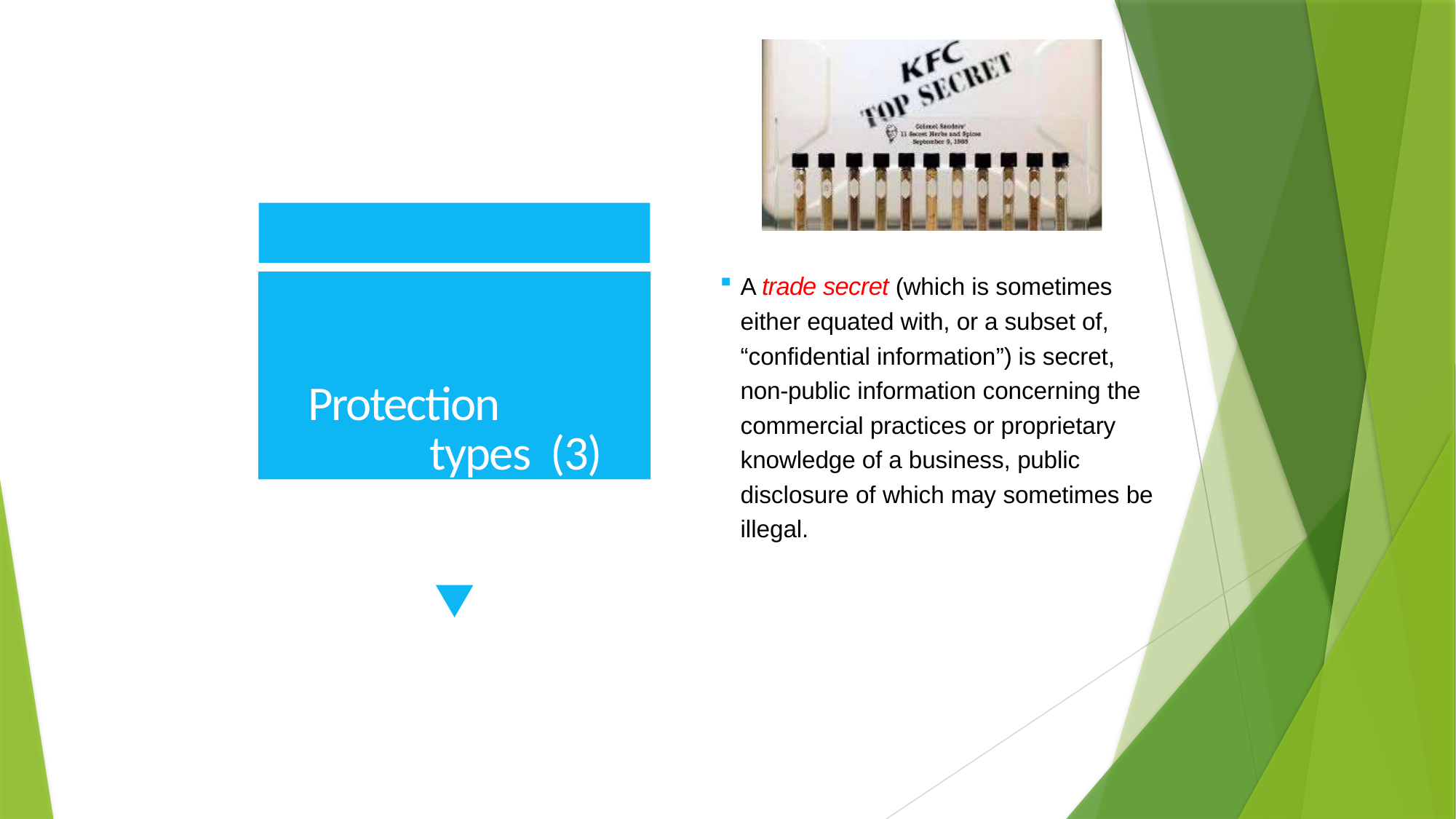

A trade secret (which is sometimes  either equated with, or a subset of,  “confidential information”) is secret,  non-public information concerning the  commercial practices or proprietary  knowledge of a business, public  disclosure of which may sometimes be  illegal.

Protection types  (3)